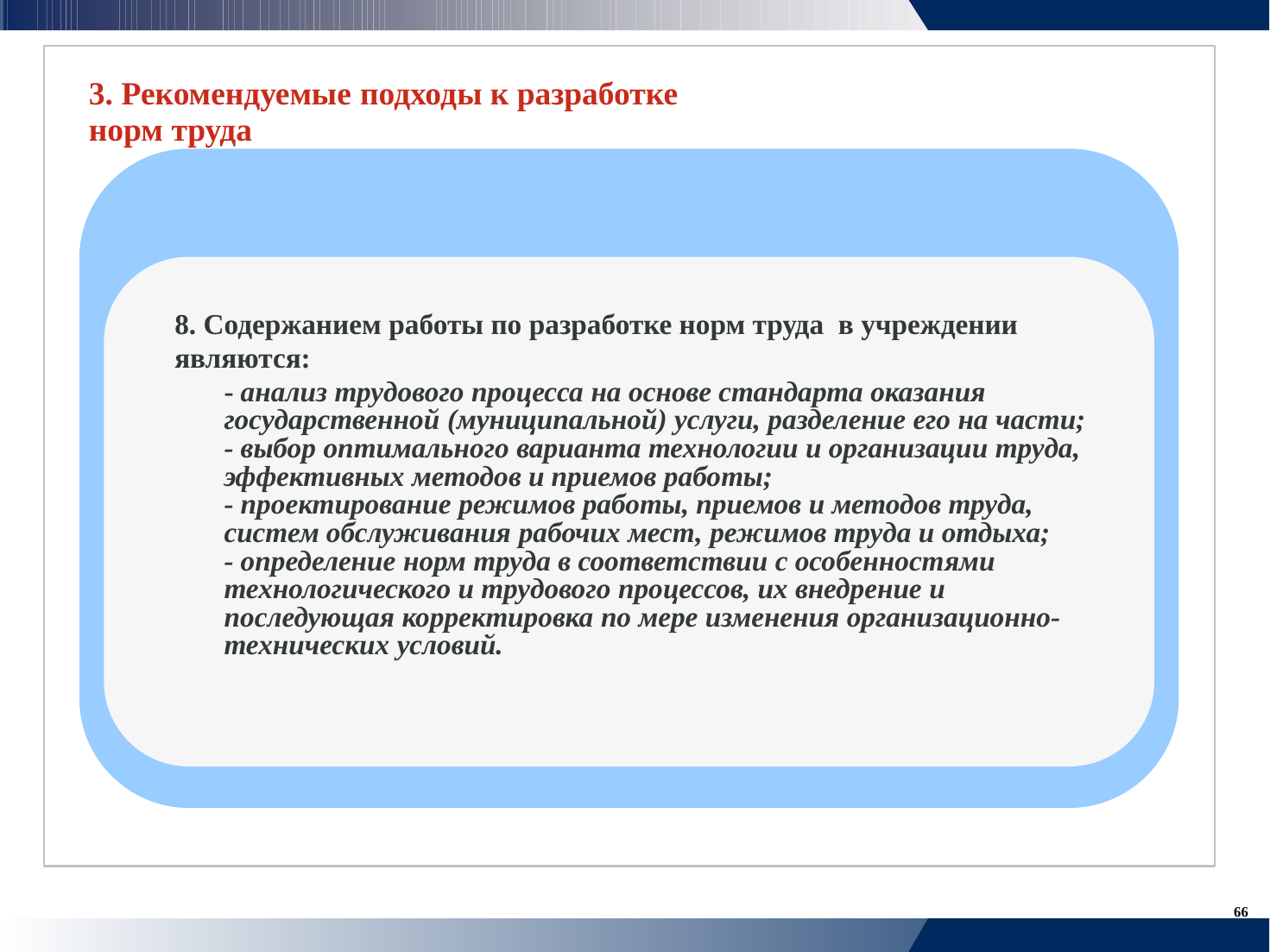

3. Рекомендуемые подходы к разработке
норм труда

8. Содержанием работы по разработке норм труда  в учреждении
являются:
	- анализ трудового процесса на основе стандарта оказания
	государственной (муниципальной) услуги, разделение его на части;
	- выбор оптимального варианта технологии и организации труда,
	эффективных методов и приемов работы;
	- проектирование режимов работы, приемов и методов труда,
	систем обслуживания рабочих мест, режимов труда и отдыха;
	- определение норм труда в соответствии с особенностями
	технологического и трудового процессов, их внедрение и
	последующая корректировка по мере изменения организационно-
	технических условий.
66